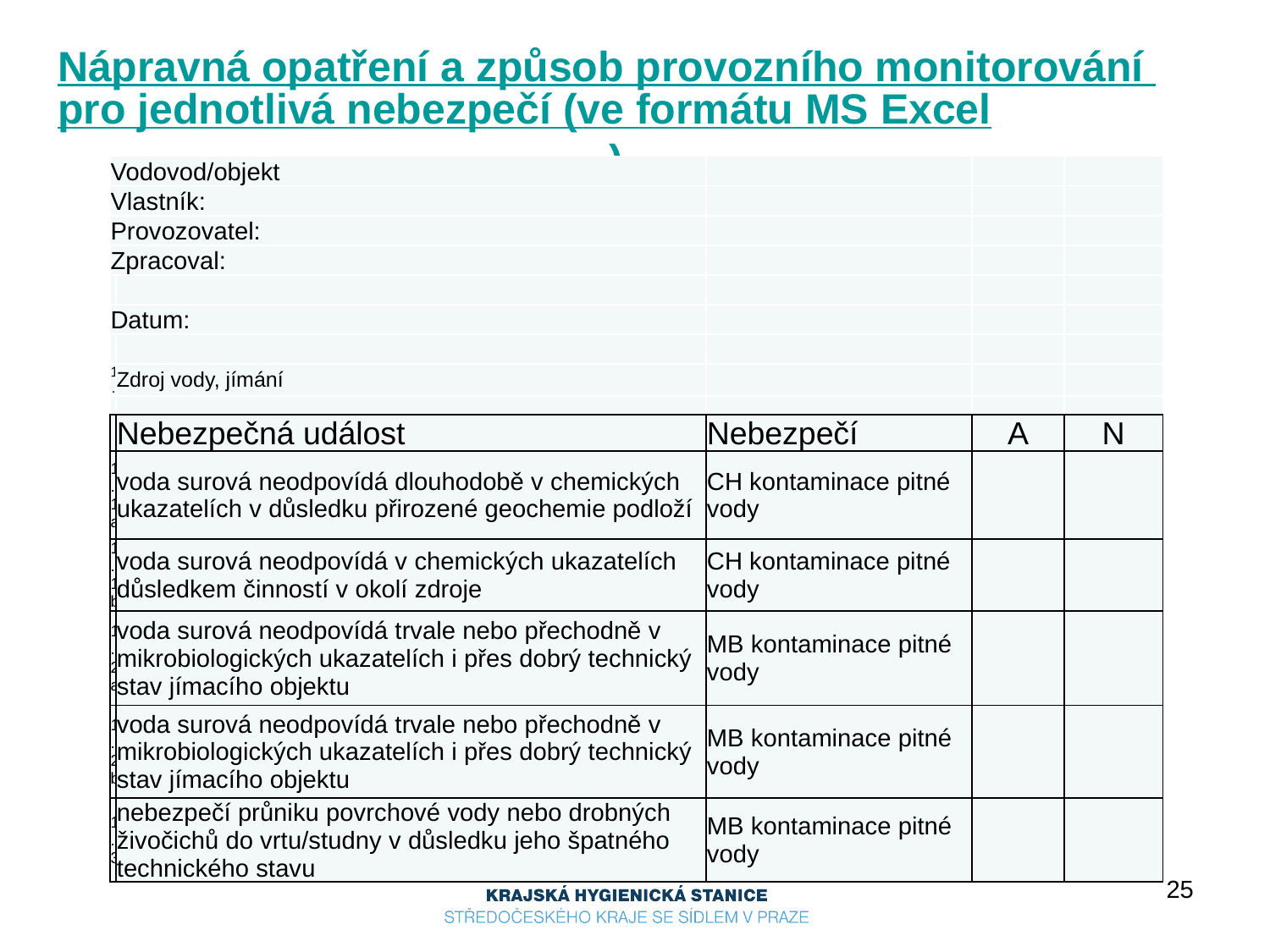

# Nápravná opatření a způsob provozního monitorování pro jednotlivá nebezpečí (ve formátu MS Excel)
| Vodovod/objekt |  |  |  |  |
| --- | --- | --- | --- | --- |
| Vlastník: |  |  |  |  |
| Provozovatel: |  |  |  |  |
| Zpracoval: |  |  |  |  |
|  |  |  |  |  |
| Datum: |  |  |  |  |
|  |  |  |  |  |
| 1. | Zdroj vody, jímání |  |  |  |
|  |  |  |  |  |
|  | Nebezpečná událost | Nebezpečí | A | N |
| 1.1a | voda surová neodpovídá dlouhodobě v chemických ukazatelích v důsledku přirozené geochemie podloží | CH kontaminace pitné vody |  |  |
| 1.1b | voda surová neodpovídá v chemických ukazatelích důsledkem činností v okolí zdroje | CH kontaminace pitné vody |  |  |
| 1.2a | voda surová neodpovídá trvale nebo přechodně v mikrobiologických ukazatelích i přes dobrý technický stav jímacího objektu | MB kontaminace pitné vody |  |  |
| 1.2b | voda surová neodpovídá trvale nebo přechodně v mikrobiologických ukazatelích i přes dobrý technický stav jímacího objektu | MB kontaminace pitné vody |  |  |
| 1.3 | nebezpečí průniku povrchové vody nebo drobných živočichů do vrtu/studny v důsledku jeho špatného technického stavu | MB kontaminace pitné vody |  |  |
25